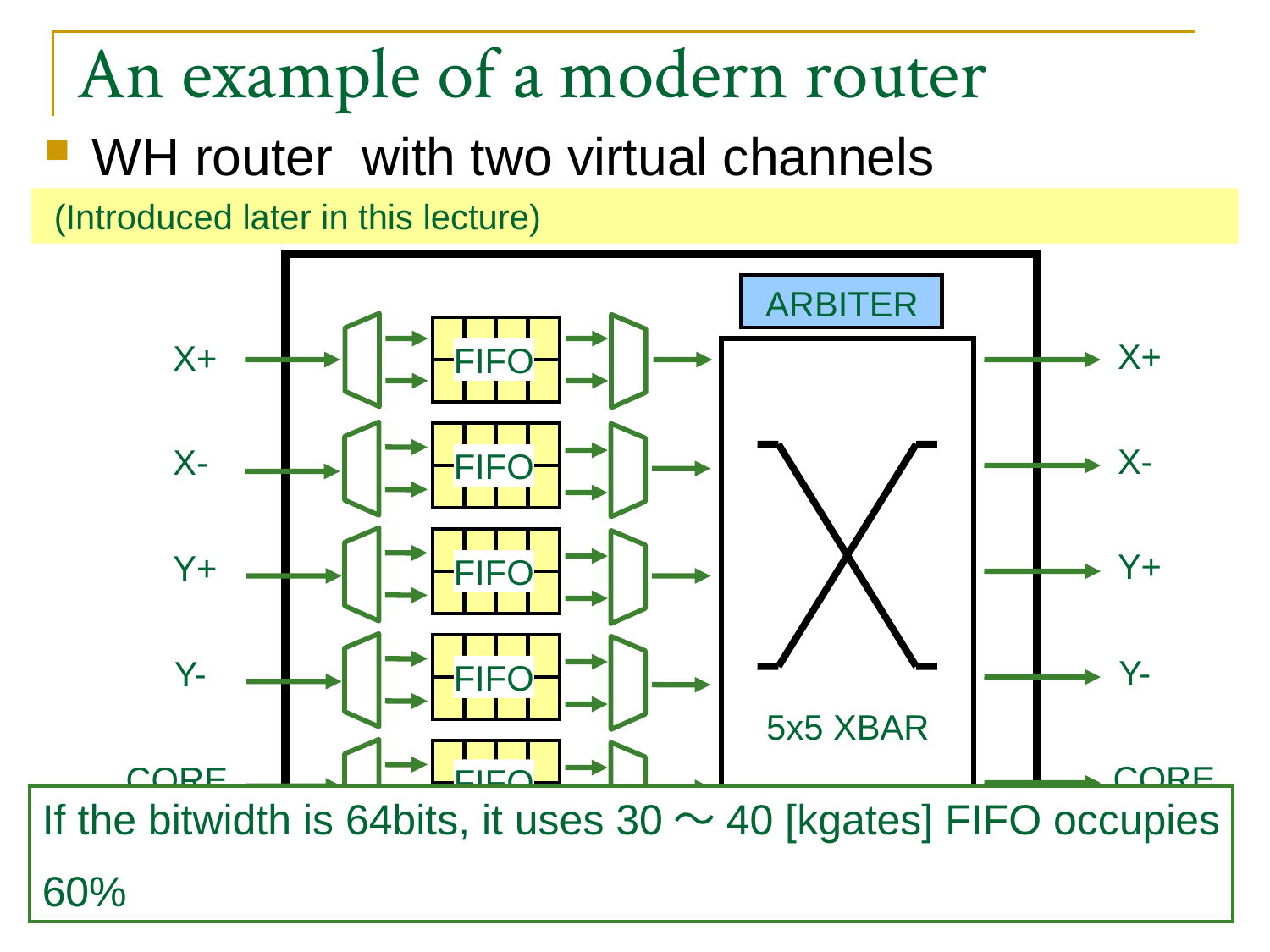

# An example of a modern router
WH router  with two virtual channels
 (Introduced later in this lecture)

ARBITER

X+
X+

FIFO

X-
X-
FIFO

Y+
Y+
FIFO

Y-
Y-
FIFO

5x5 XBAR

CORE
CORE
FIFO

If the bitwidth is 64bits, it uses 30～40 [kgates] FIFO occupies
60%